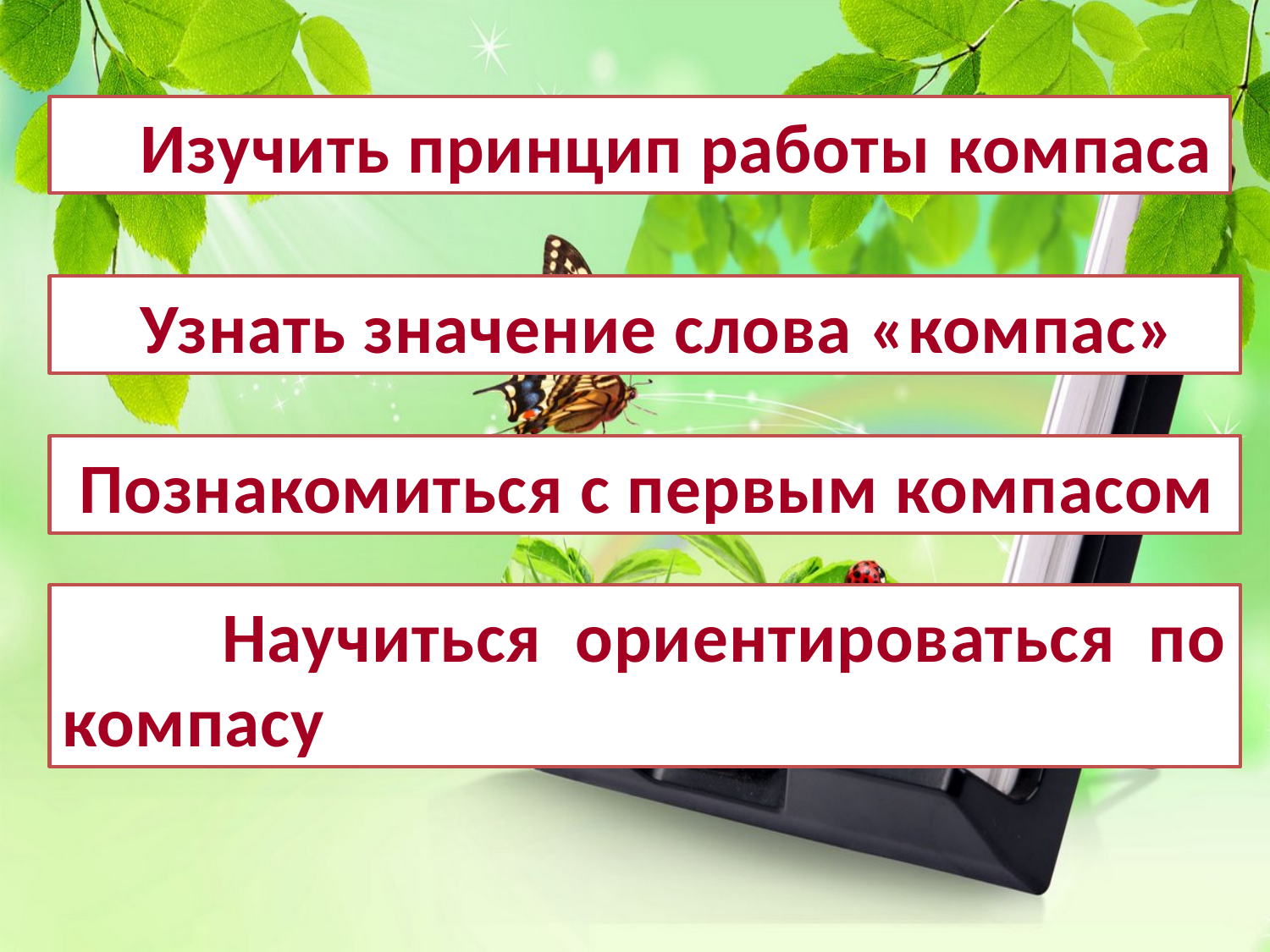

#
     Изучить принцип работы компаса
     Узнать значение слова «компас»
 Познакомиться с первым компасом
     Научиться ориентироваться по компасу